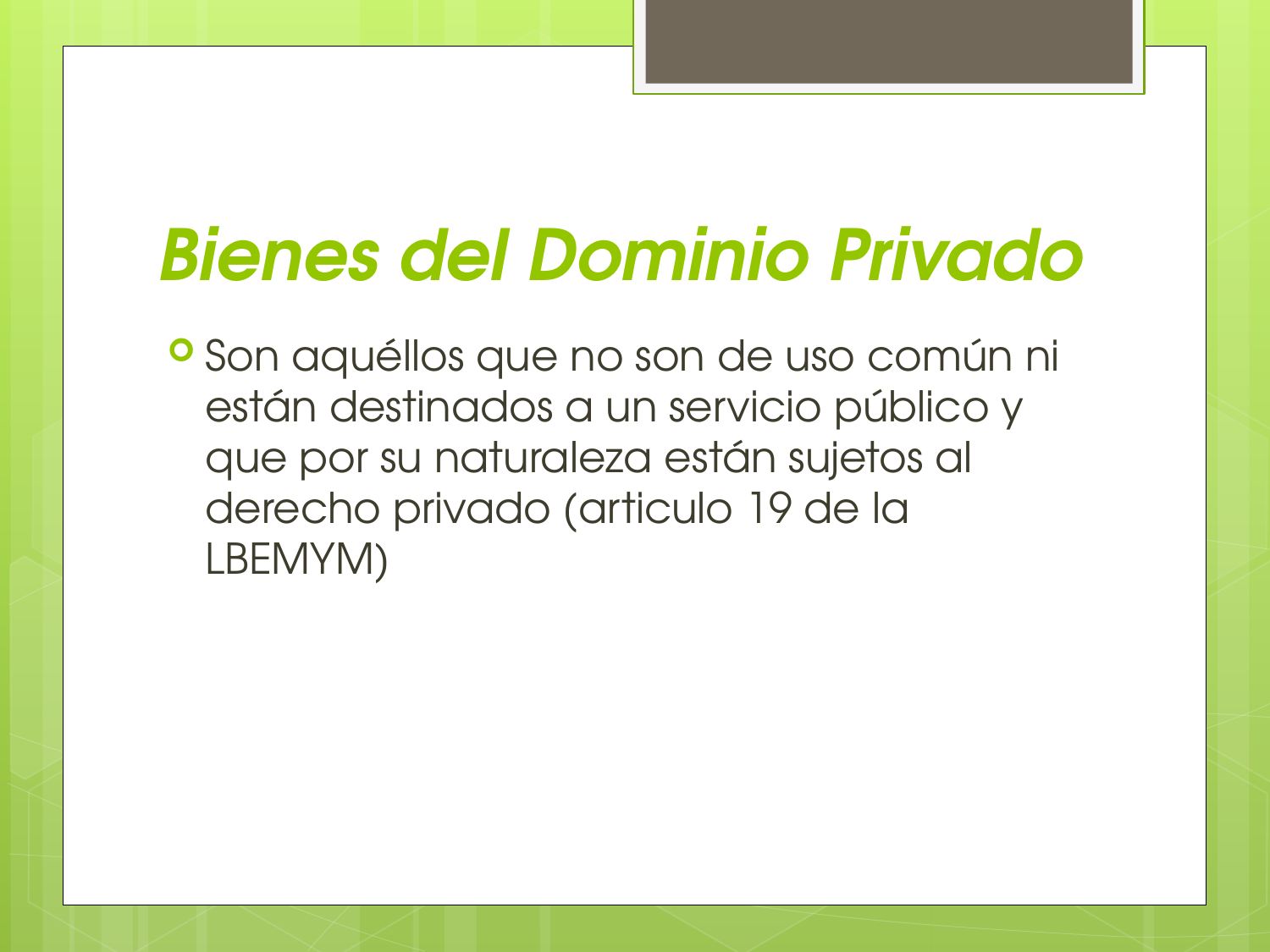

# Bienes del Dominio Privado
Son aquéllos que no son de uso común ni están destinados a un servicio público y que por su naturaleza están sujetos al derecho privado (articulo 19 de la LBEMYM)